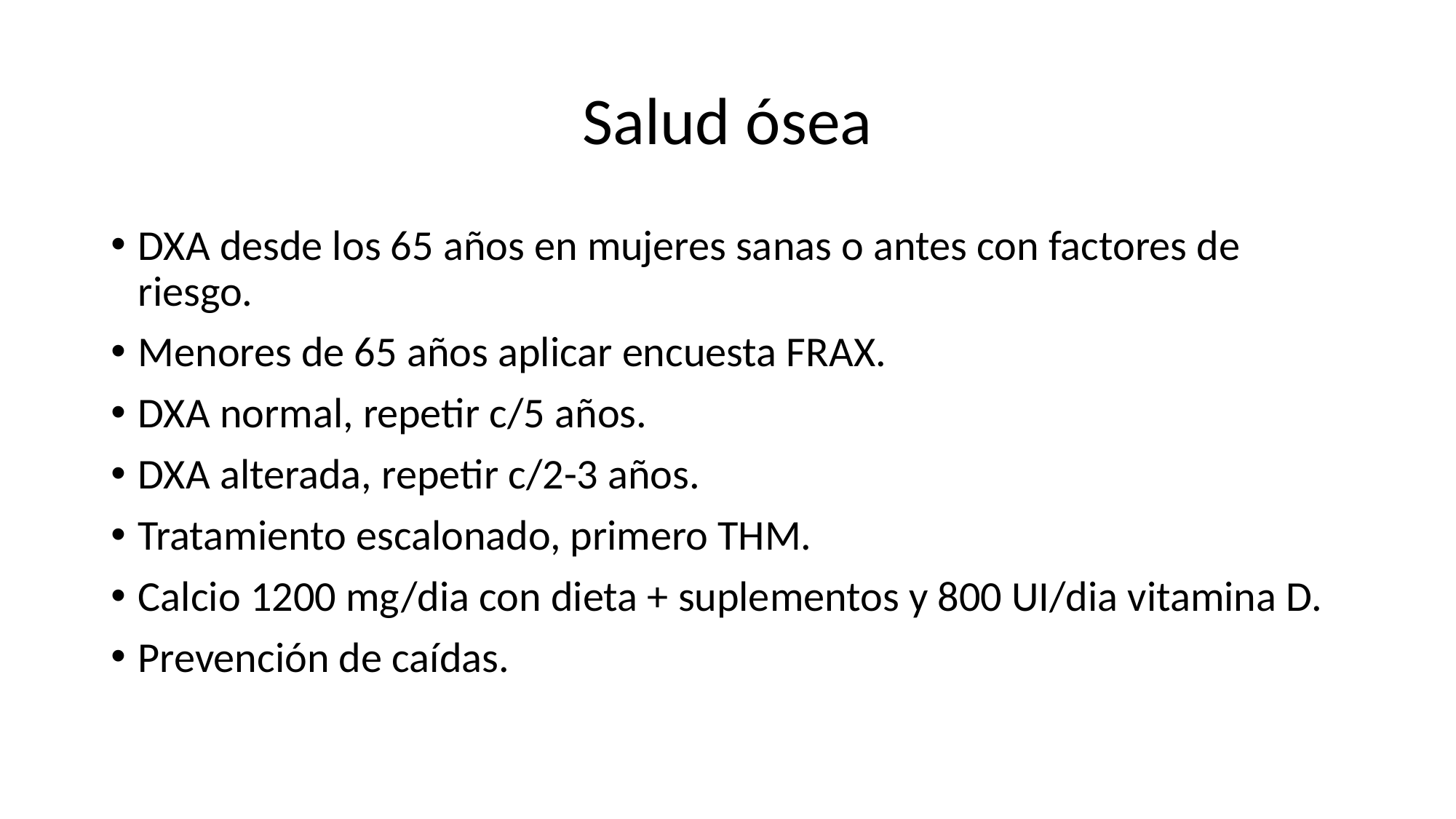

# Salud ósea
DXA desde los 65 años en mujeres sanas o antes con factores de riesgo.
Menores de 65 años aplicar encuesta FRAX.
DXA normal, repetir c/5 años.
DXA alterada, repetir c/2-3 años.
Tratamiento escalonado, primero THM.
Calcio 1200 mg/dia con dieta + suplementos y 800 UI/dia vitamina D.
Prevención de caídas.